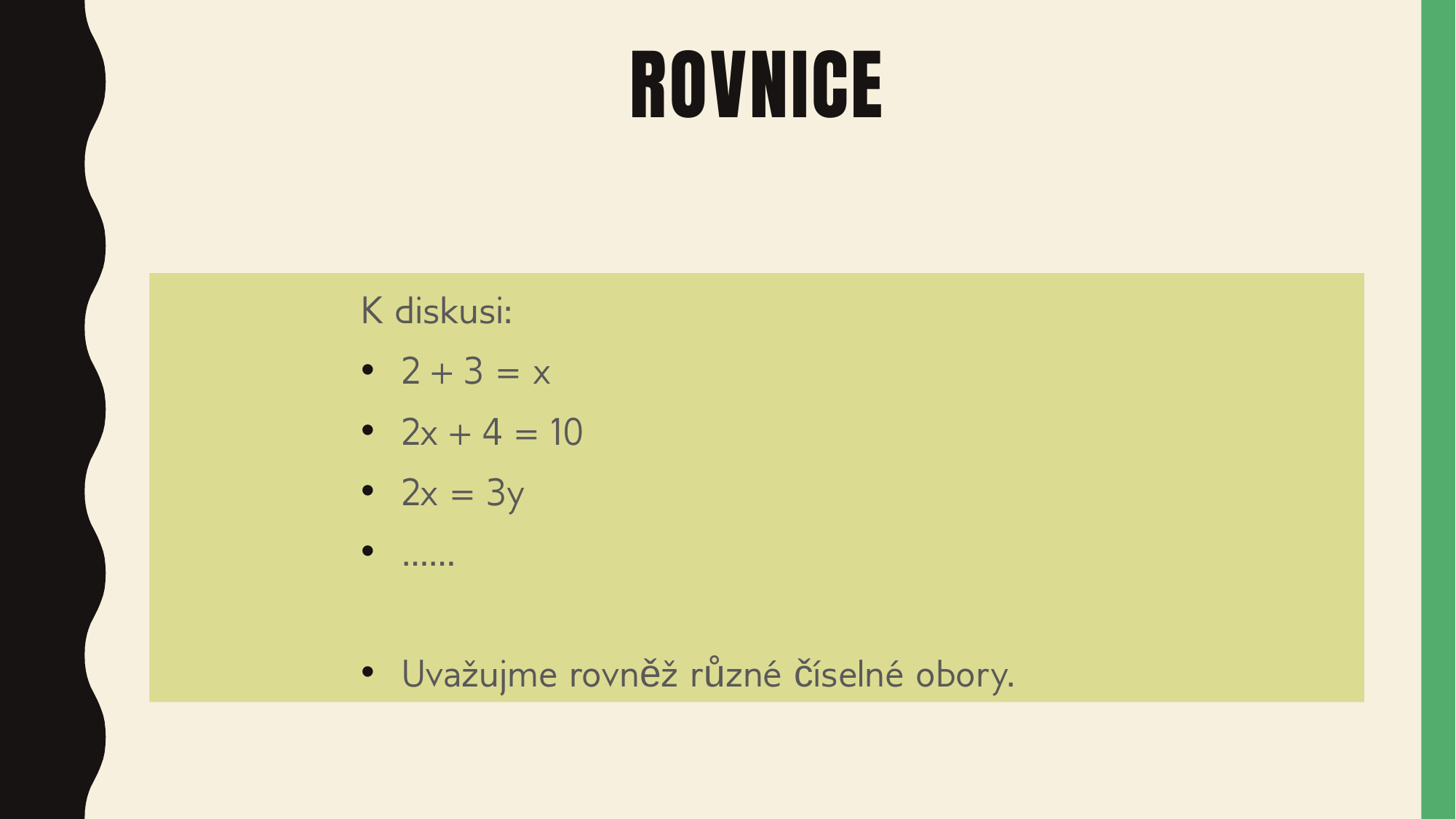

# rovnice
K diskusi:
2 + 3 = x
2x + 4 = 10
2x = 3y
……

Uvažujme rovněž různé číselné obory.